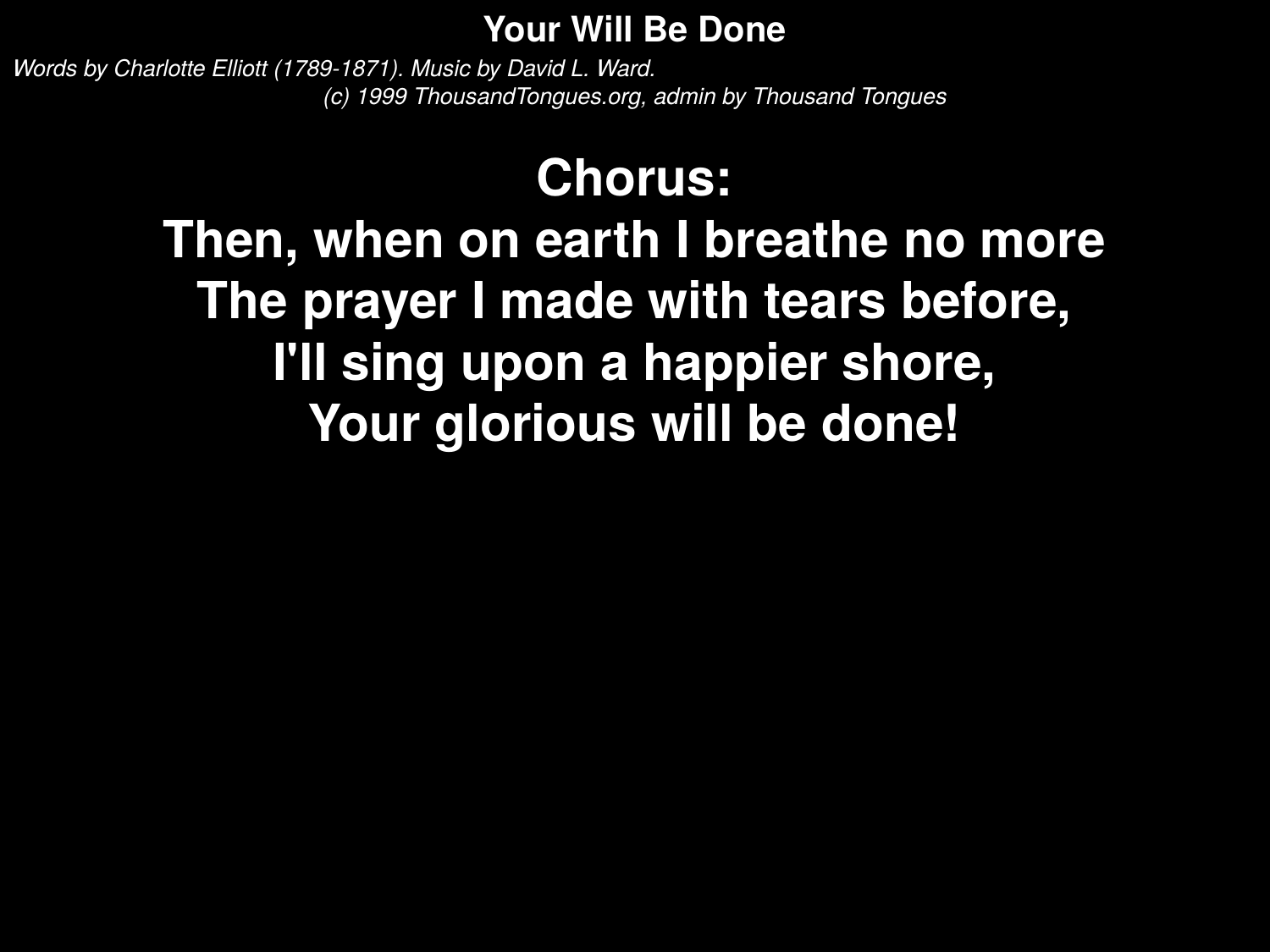

Your Will Be Done
Words by Charlotte Elliott (1789-1871). Music by David L. Ward.
(c) 1999 ThousandTongues.org, admin by Thousand Tongues
Chorus:
Then, when on earth I breathe no more
The prayer I made with tears before,
I'll sing upon a happier shore,
Your glorious will be done!